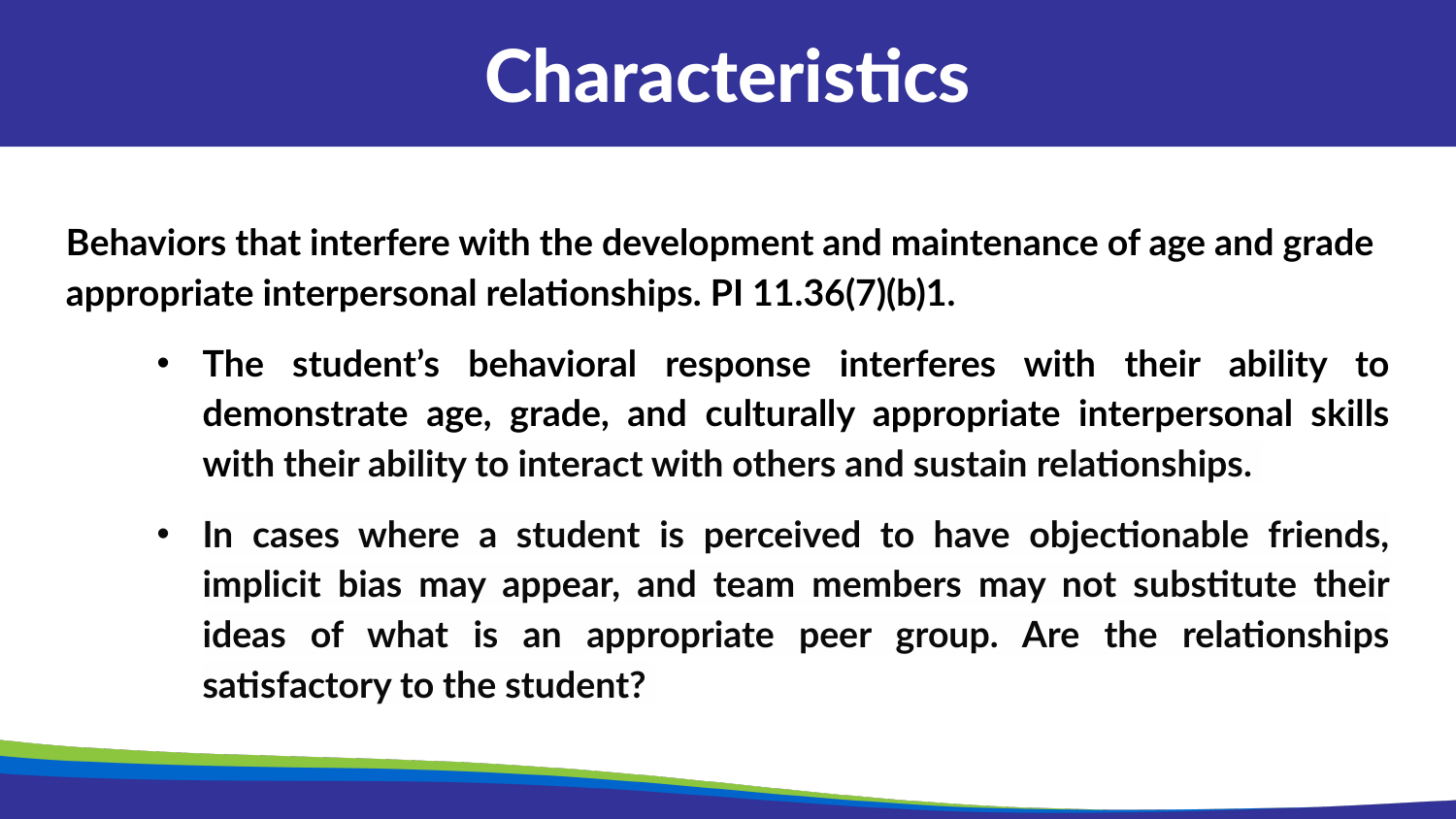

Characteristics
Behaviors that interfere with the development and maintenance of age and grade appropriate interpersonal relationships. PI 11.36(7)(b)1.
The student’s behavioral response interferes with their ability to demonstrate age, grade, and culturally appropriate interpersonal skills with their ability to interact with others and sustain relationships.
In cases where a student is perceived to have objectionable friends, implicit bias may appear, and team members may not substitute their ideas of what is an appropriate peer group. Are the relationships satisfactory to the student?